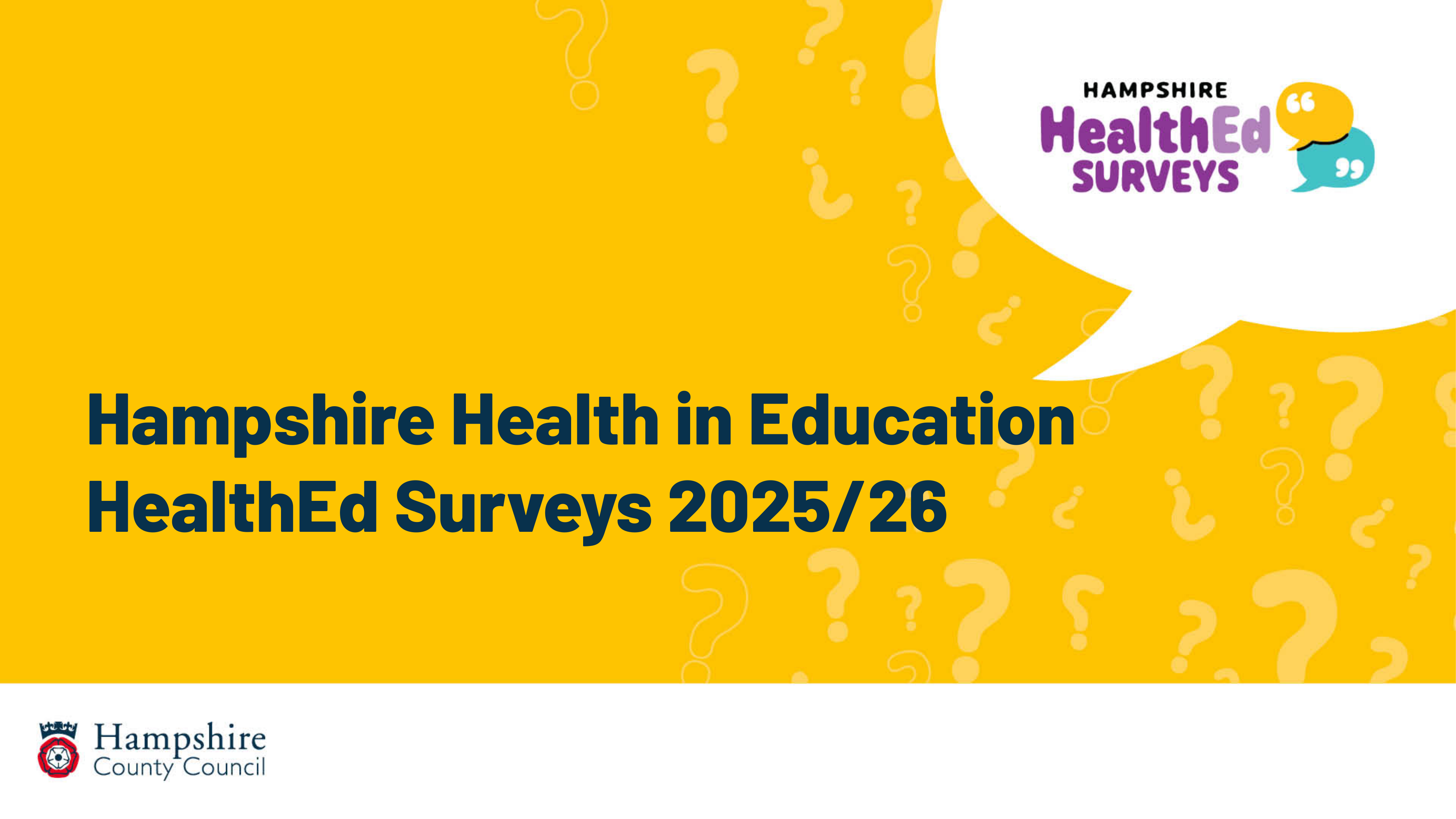

Hampshire Health in Education
HealthEd Surveys 2025/26